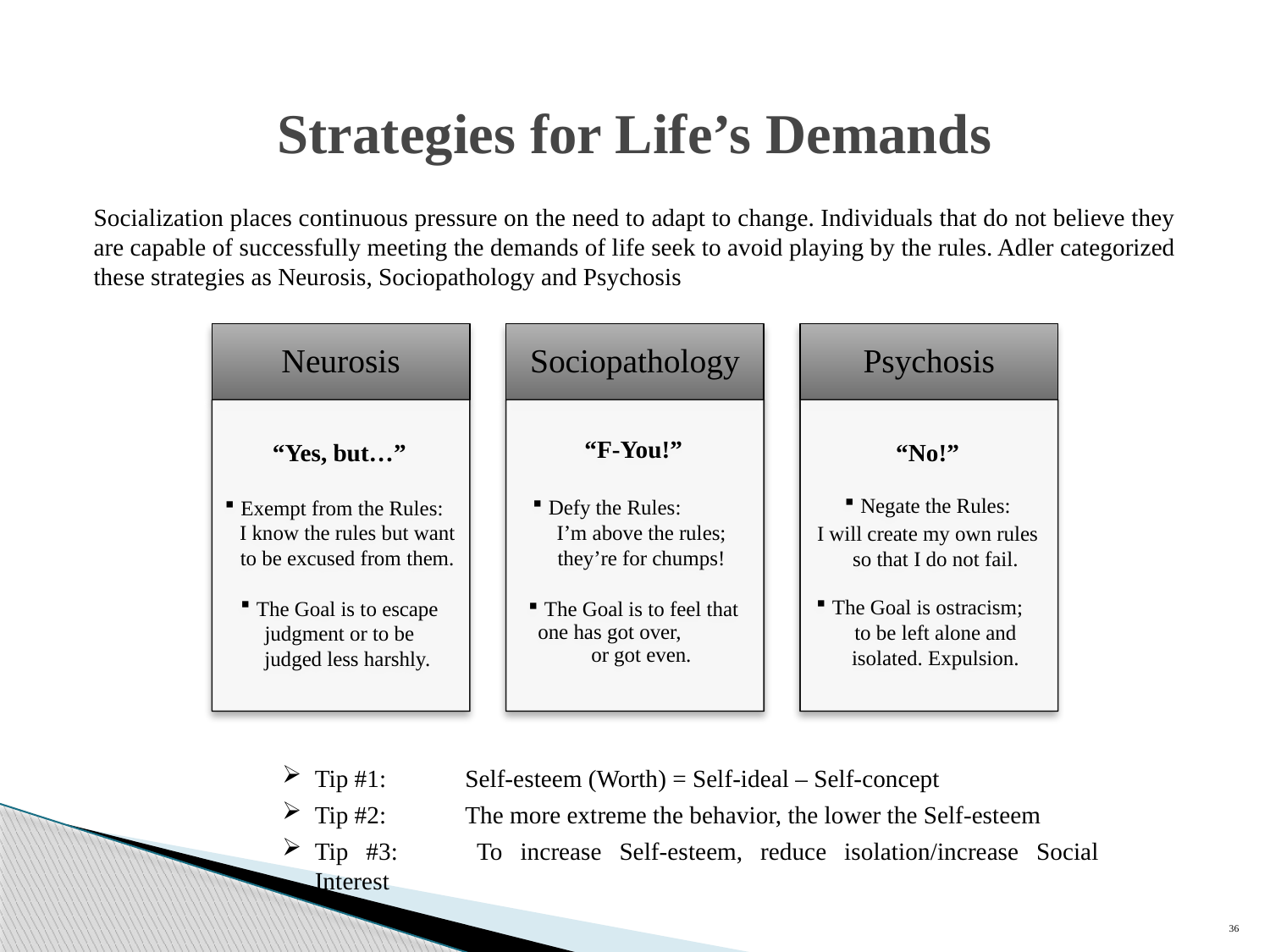

Strategies for Life’s Demands
Socialization places continuous pressure on the need to adapt to change. Individuals that do not believe they are capable of successfully meeting the demands of life seek to avoid playing by the rules. Adler categorized these strategies as Neurosis, Sociopathology and Psychosis
Neurosis

“Yes, but…”

Exempt from the Rules:   I know the rules but want to be excused from them.

The Goal is to escape judgment or to be    judged less harshly.

Sociopathology

“F-You!”

Defy the Rules:           I’m above the rules; they’re for chumps!

The Goal is to feel that one has got over,             or got even.

Psychosis

“No!”

Negate the Rules:
I will create my own rules so that I do not fail.

The Goal is ostracism;    to be left alone and isolated. Expulsion.

Tip #1:  	Self-esteem (Worth) = Self-ideal – Self-concept
Tip #2: 	The more extreme the behavior, the lower the Self-esteem
Tip #3:	To increase Self-esteem, reduce isolation/increase Social Interest
36